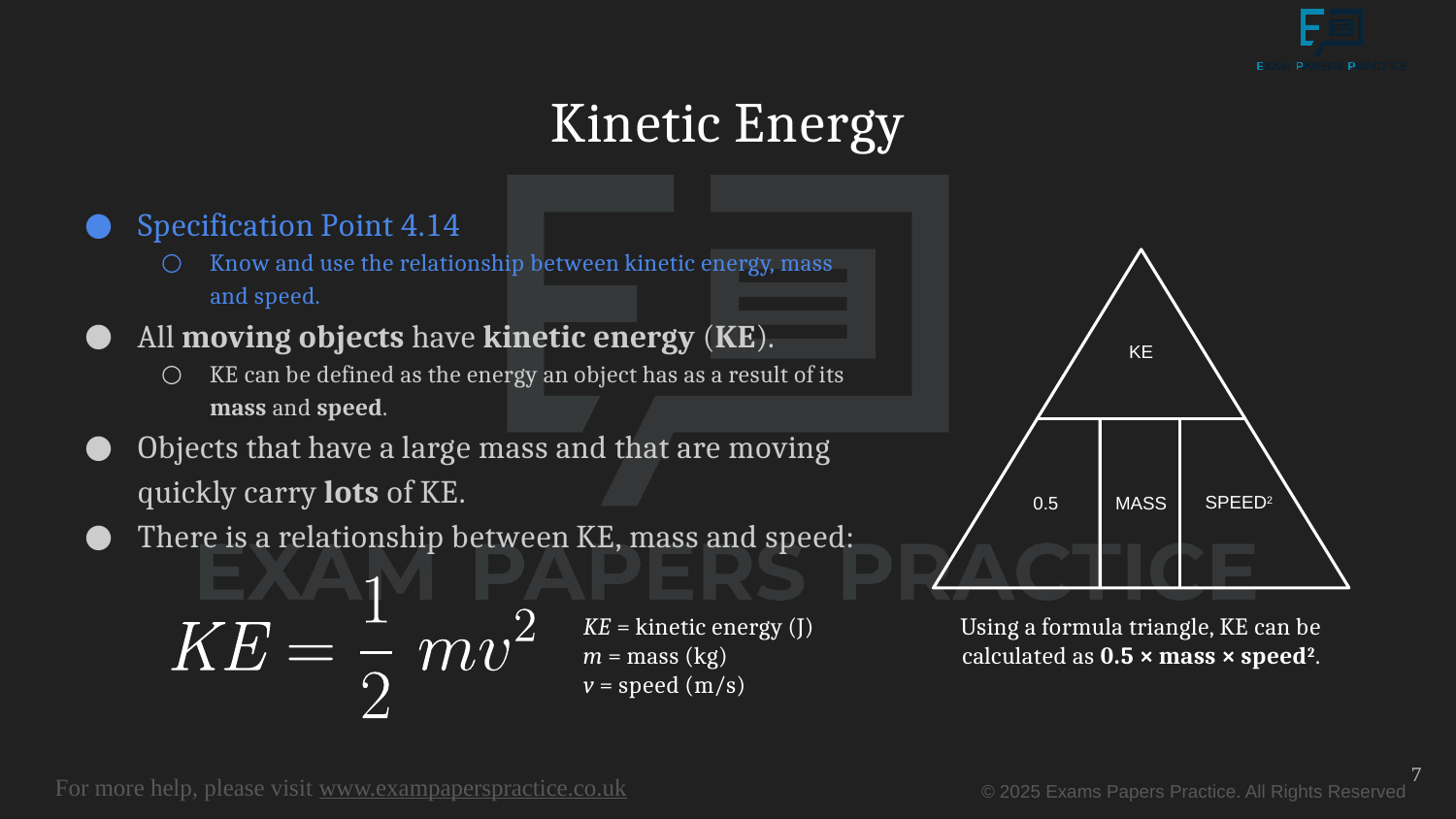

# Kinetic Energy
Specification Point 4.14
Know and use the relationship between kinetic energy, mass and speed.
All moving objects have kinetic energy (KE).
KE can be defined as the energy an object has as a result of its mass and speed.
Objects that have a large mass and that are moving quickly carry lots of KE.
There is a relationship between KE, mass and speed:

KE
0.5
SPEED2
MASS

KE = kinetic energy (J)
m = mass (kg)
v = speed (m/s)
Using a formula triangle, KE can be calculated as 0.5 × mass × speed2.
7